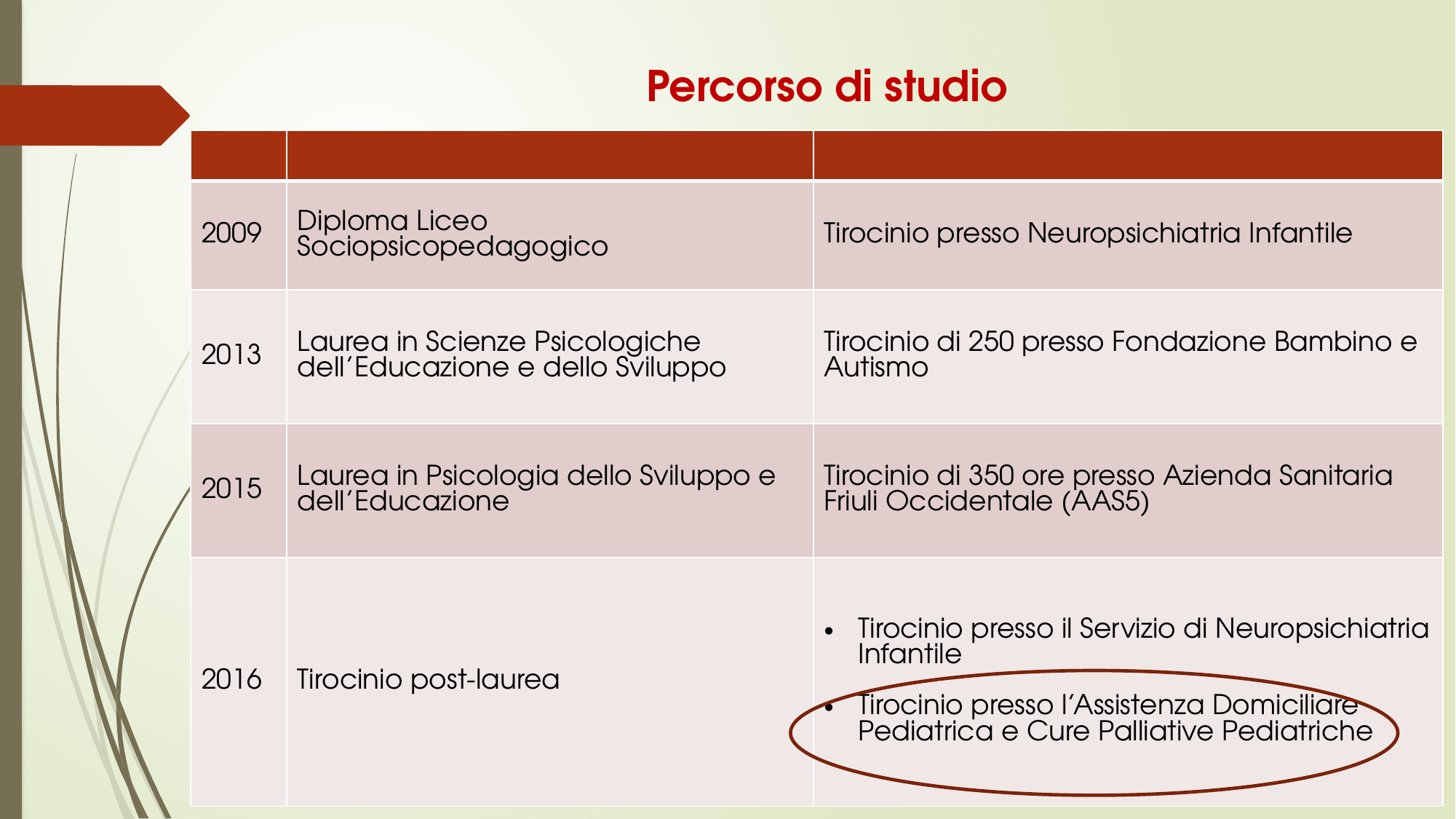

# Percorso di studio
|  |  |  |
| --- | --- | --- |
| 2009 | Diploma Liceo Sociopsicopedagogico | Tirocinio presso Neuropsichiatria Infantile |
| 2013 | Laurea in Scienze Psicologiche dell’Educazione e dello Sviluppo | Tirocinio di 250 presso Fondazione Bambino e Autismo |
| 2015 | Laurea in Psicologia dello Sviluppo e dell’Educazione | Tirocinio di 350 ore presso Azienda Sanitaria Friuli Occidentale (AAS5) |
| 2016 | Tirocinio post-laurea | Tirocinio presso il Servizio di Neuropsichiatria Infantile Tirocinio presso l’Assistenza Domiciliare Pediatrica e Cure Palliative Pediatriche |